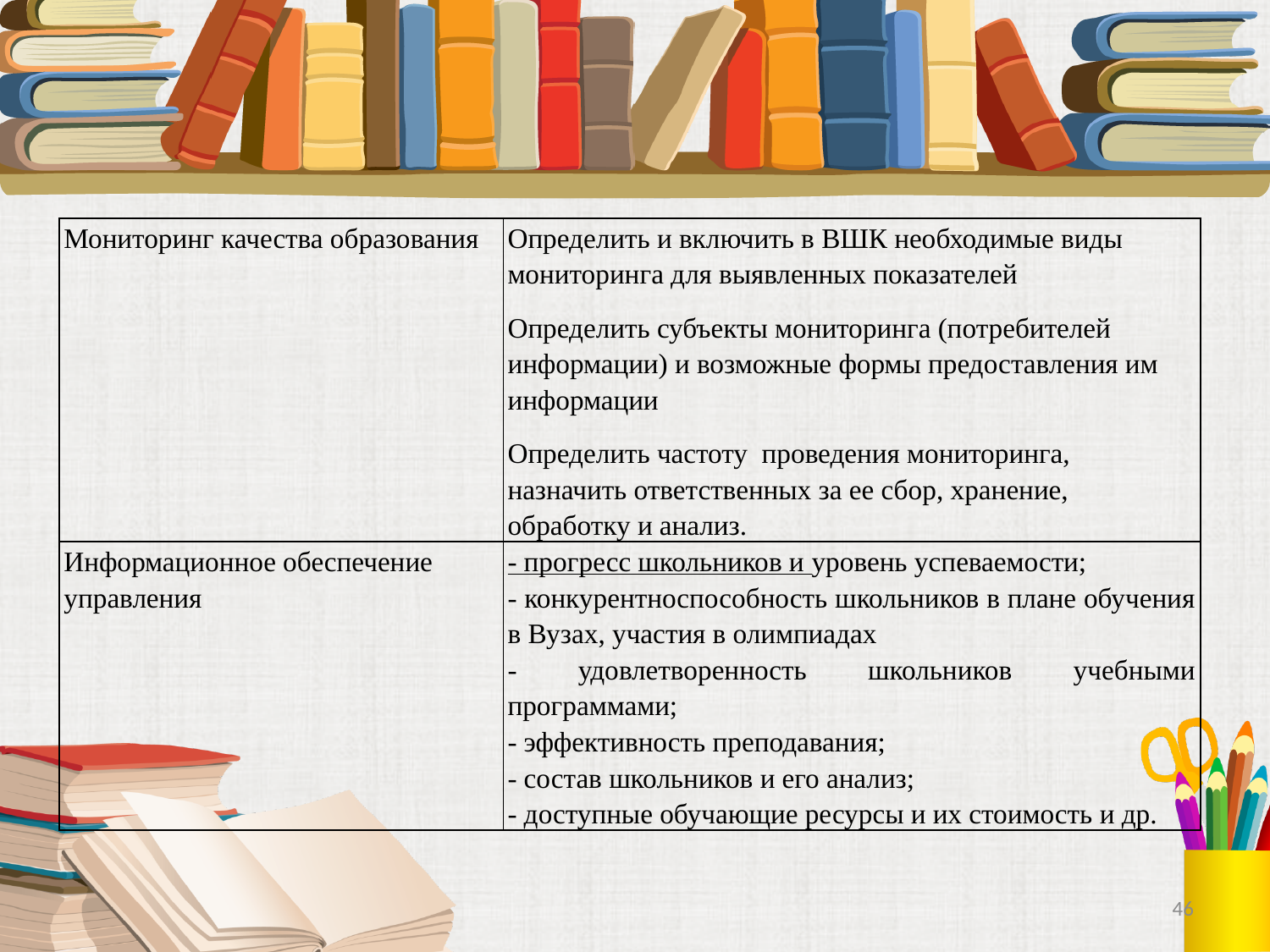

| Мониторинг качества образования | Определить и включить в ВШК необходимые виды мониторинга для выявленных показателей Определить субъекты мониторинга (потребителей информации) и возможные формы предоставления им информации Определить частоту проведения мониторинга, назначить ответственных за ее сбор, хранение, обработку и анализ. |
| --- | --- |
| Информационное обеспечение управления | - прогресс школьников и уровень успеваемости; - конкурентноспособность школьников в плане обучения в Вузах, участия в олимпиадах - удовлетворенность школьников учебными программами; - эффективность преподавания; - состав школьников и его анализ; - доступные обучающие ресурсы и их стоимость и др. |
46